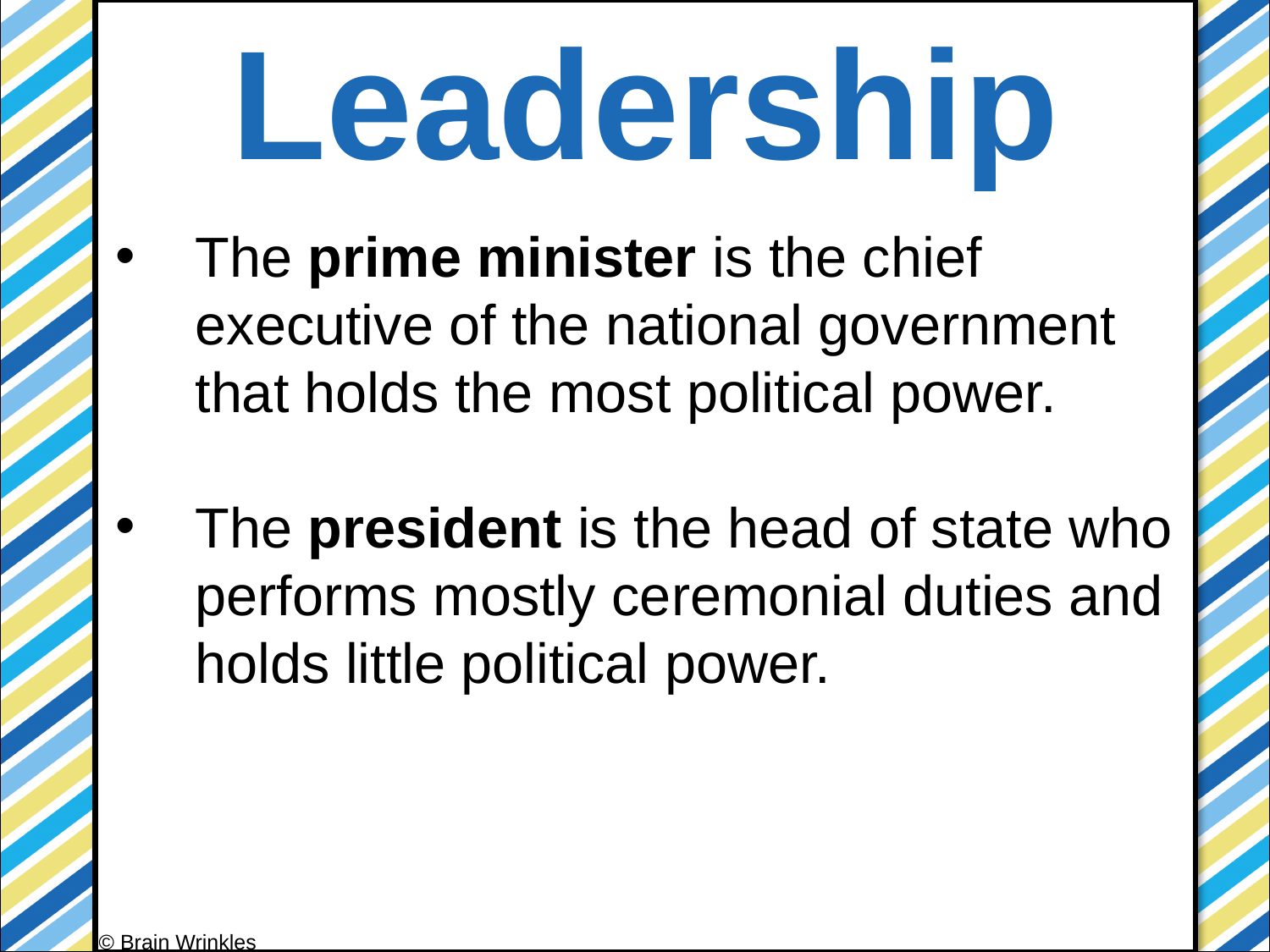

Leadership

#
The prime minister is the chief executive of the national government that holds the most political power.

The president is the head of state who performs mostly ceremonial duties and holds little political power.

© Brain Wrinkles